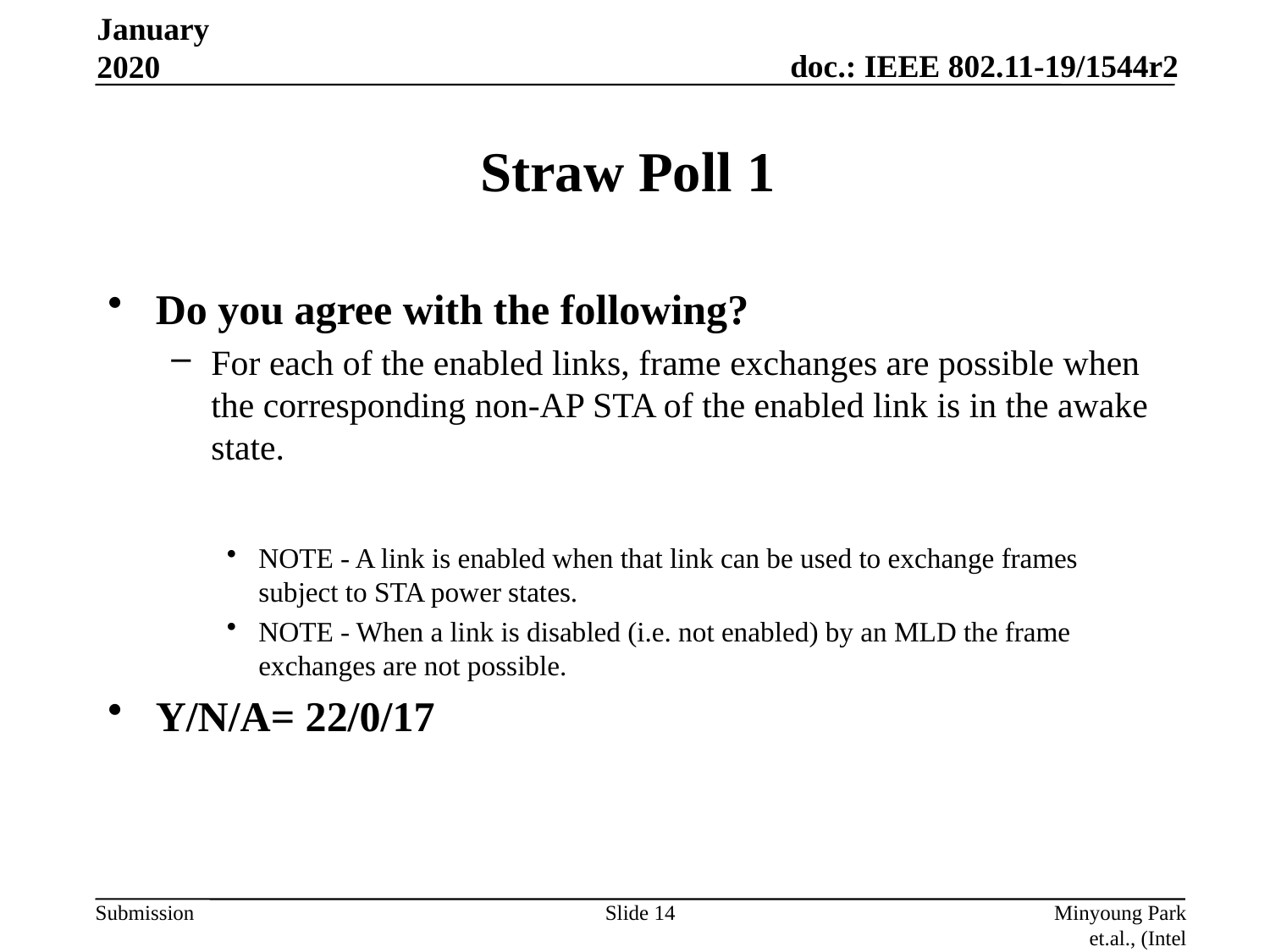

January 2020
# Straw Poll 1
Do you agree with the following?
For each of the enabled links, frame exchanges are possible when the corresponding non-AP STA of the enabled link is in the awake state.

NOTE - A link is enabled when that link can be used to exchange frames subject to STA power states.
NOTE - When a link is disabled (i.e. not enabled) by an MLD the frame exchanges are not possible.
Y/N/A= 22/0/17

Slide 14
Minyoung Park et.al., (Intel Corporation)